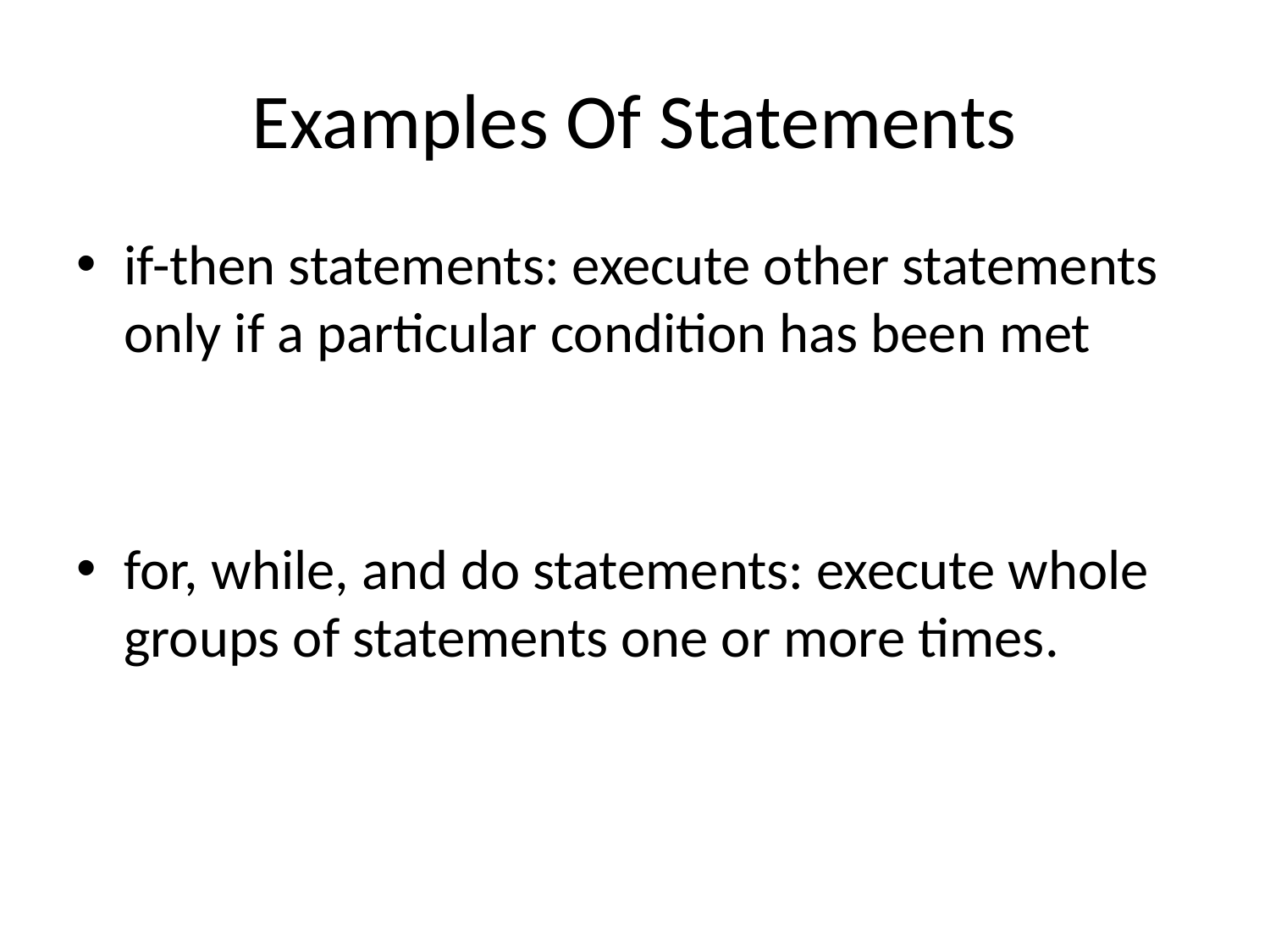

# Examples Of Statements
if-then statements: execute other statements only if a particular condition has been met

for, while, and do statements: execute whole groups of statements one or more times.